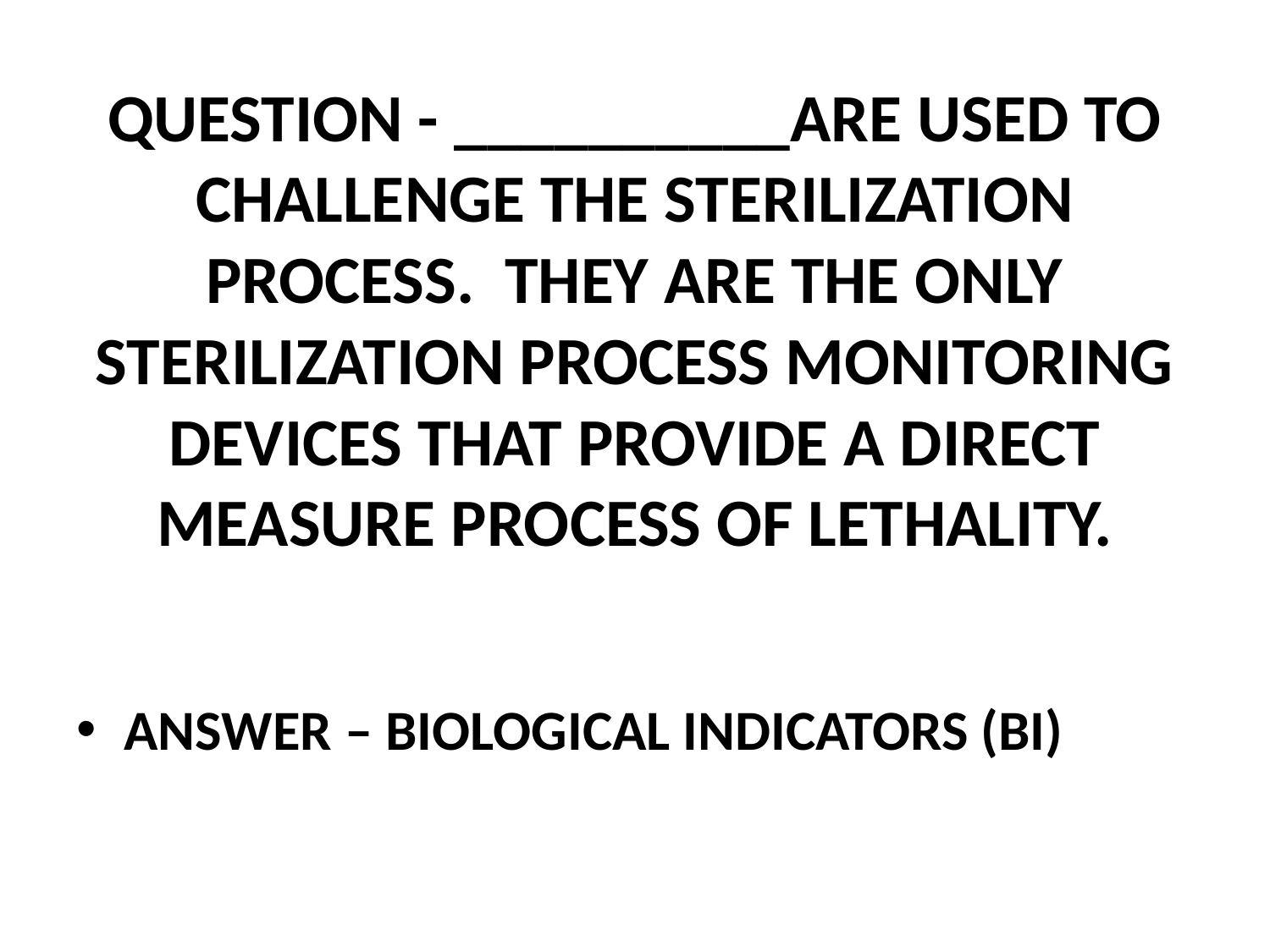

# QUESTION - __________ARE USED TO CHALLENGE THE STERILIZATION PROCESS.  THEY ARE THE ONLY STERILIZATION PROCESS MONITORING DEVICES THAT PROVIDE A DIRECT MEASURE PROCESS OF LETHALITY.
ANSWER – BIOLOGICAL INDICATORS (BI)